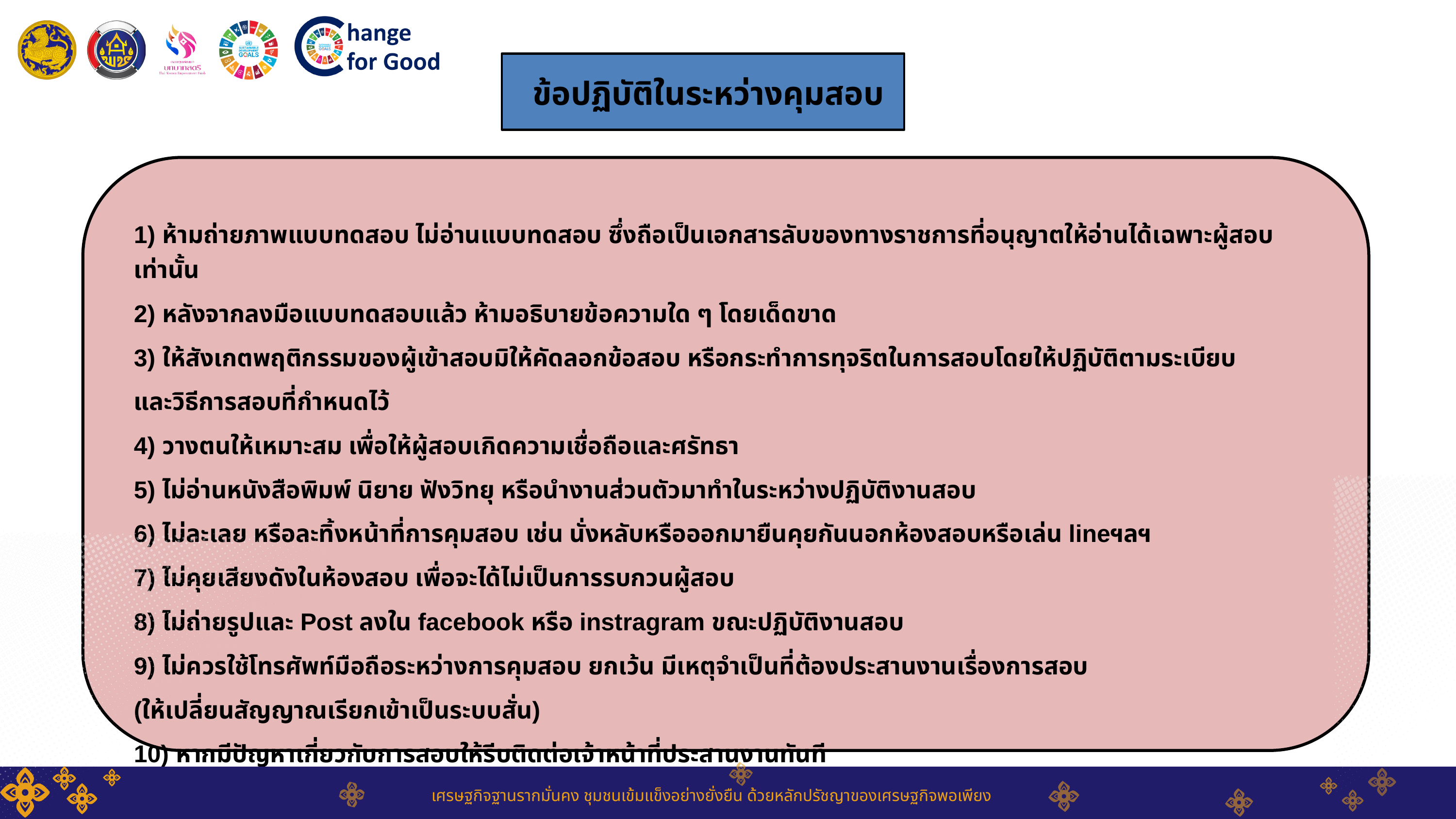

# ข้อปฏิบัติในระหว่างคุมสอบ

1) ห้ามถ่ายภาพแบบทดสอบ ไม่อ่านแบบทดสอบ ซึ่งถือเป็นเอกสารลับของทางราชการที่อนุญาตให้อ่านได้เฉพาะผู้สอบเท่านั้น
2) หลังจากลงมือแบบทดสอบแล้ว ห้ามอธิบายข้อความใด ๆ โดยเด็ดขาด
3) ให้สังเกตพฤติกรรมของผู้เข้าสอบมิให้คัดลอกข้อสอบ หรือกระทำการทุจริตในการสอบโดยให้ปฏิบัติตามระเบียบ
และวิธีการสอบที่กำหนดไว้
4) วางตนให้เหมาะสม เพื่อให้ผู้สอบเกิดความเชื่อถือและศรัทธา
5) ไม่อ่านหนังสือพิมพ์ นิยาย ฟังวิทยุ หรือนำงานส่วนตัวมาทำในระหว่างปฏิบัติงานสอบ
6) ไม่ละเลย หรือละทิ้งหน้าที่การคุมสอบ เช่น นั่งหลับหรือออกมายืนคุยกันนอกห้องสอบหรือเล่น lineฯลฯ
7) ไม่คุยเสียงดังในห้องสอบ เพื่อจะได้ไม่เป็นการรบกวนผู้สอบ
8) ไม่ถ่ายรูปและ Post ลงใน facebook หรือ instragram ขณะปฏิบัติงานสอบ
9) ไม่ควรใช้โทรศัพท์มือถือระหว่างการคุมสอบ ยกเว้น มีเหตุจำเป็นที่ต้องประสานงานเรื่องการสอบ
(ให้เปลี่ยนสัญญาณเรียกเข้าเป็นระบบสั่น)
10) หากมีปัญหาเกี่ยวกับการสอบให้รีบติดต่อเจ้าหน้าที่ประสานงานทันที

เศรษฐกิจฐานรากมั่นคง ชุมชนเข้มแข็งอย่างยั่งยืน ด้วยหลักปรัชญาของเศรษฐกิจพอเพียง